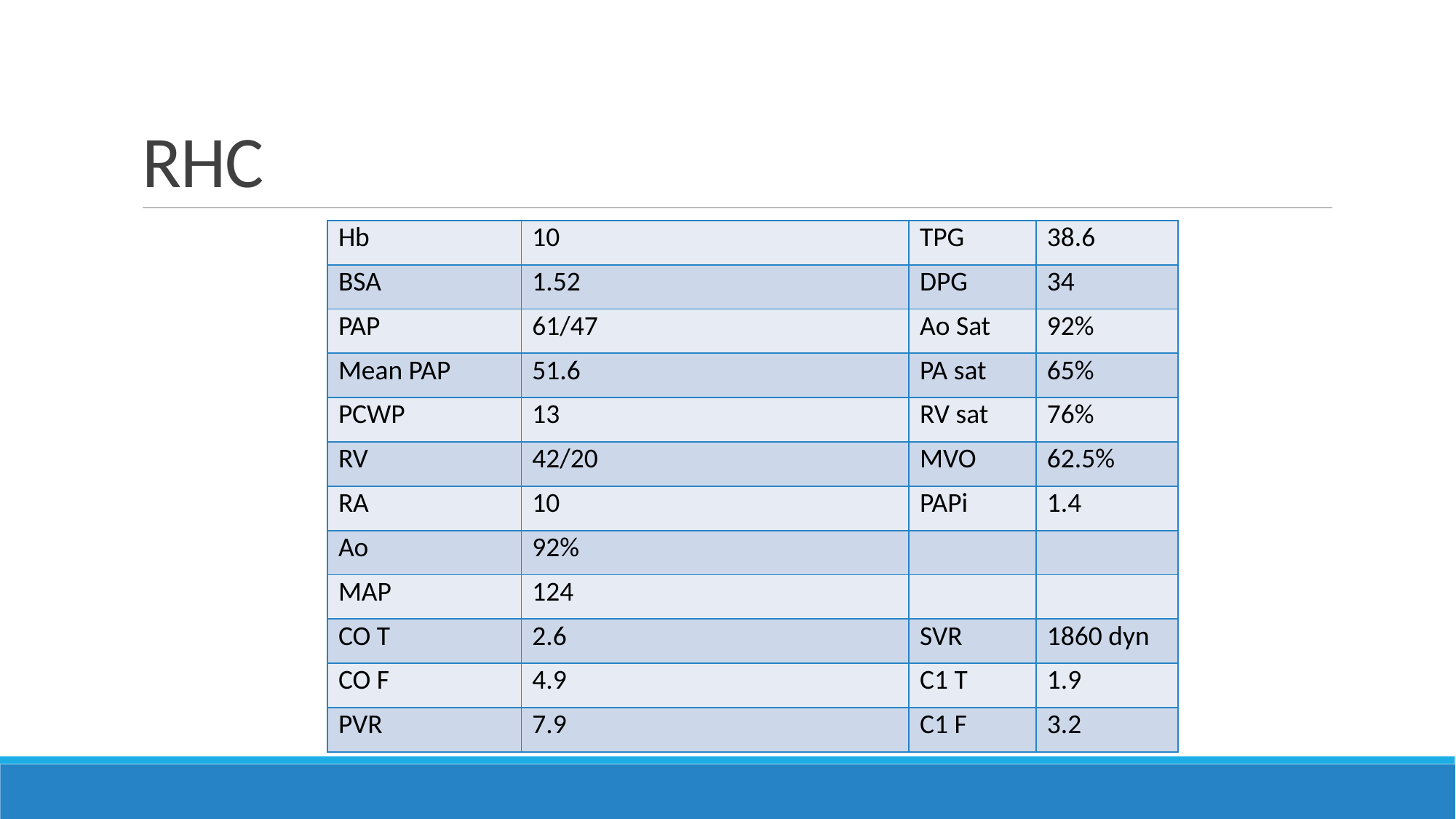

# RHC
| Hb | 10 | TPG | 38.6 |
| --- | --- | --- | --- |
| BSA | 1.52 | DPG | 34 |
| PAP | 61/47 | Ao Sat | 92% |
| Mean PAP | 51.6 | PA sat | 65% |
| PCWP | 13 | RV sat | 76% |
| RV | 42/20 | MVO | 62.5% |
| RA | 10 | PAPi | 1.4 |
| Ao | 92% |  |  |
| MAP | 124 |  |  |
| CO T | 2.6 | SVR | 1860 dyn |
| CO F | 4.9 | C1 T | 1.9 |
| PVR | 7.9 | C1 F | 3.2 |